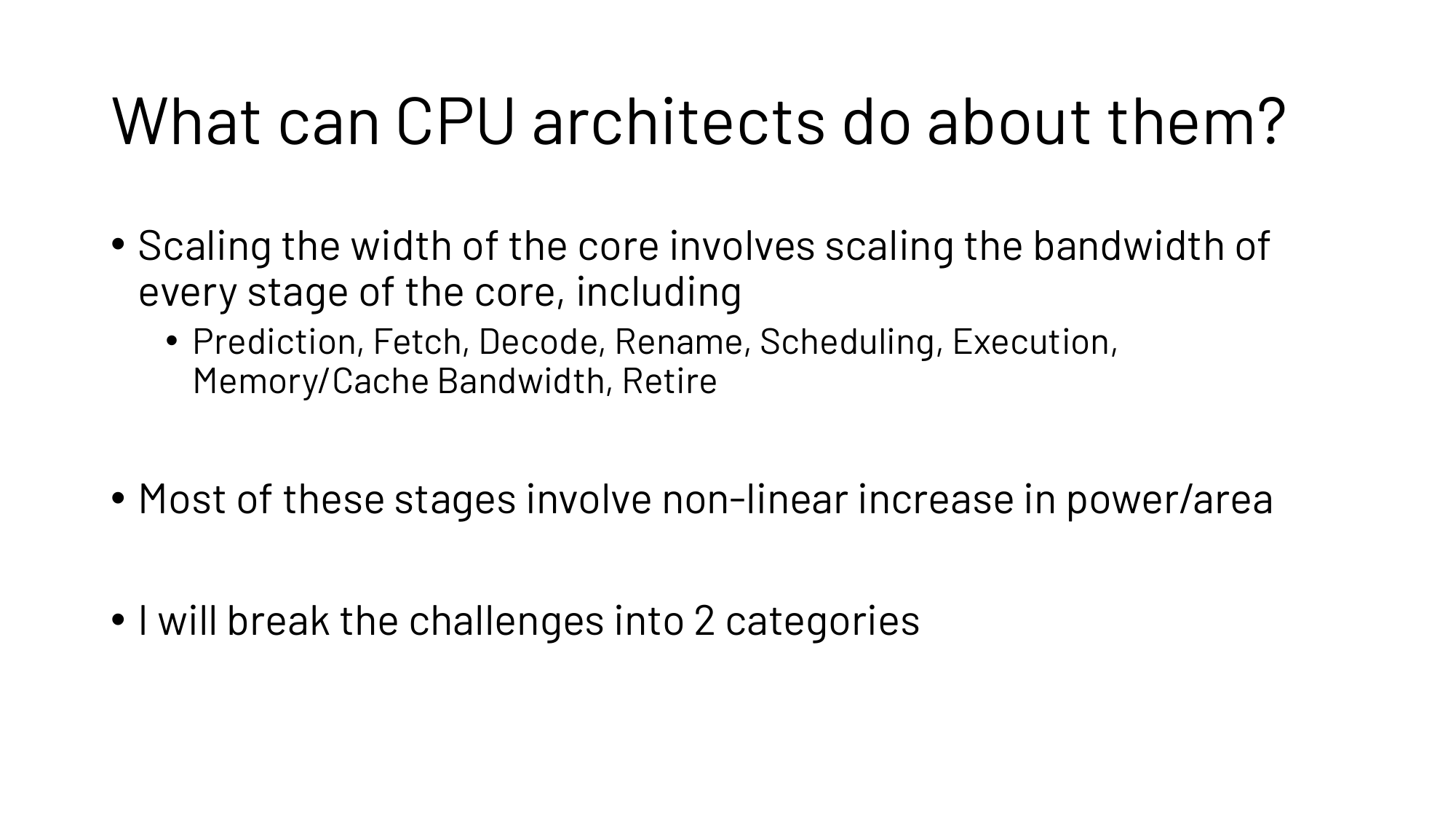

# What can CPU architects do about them?
Scaling the width of the core involves scaling the bandwidth of every stage of the core, including
Prediction, Fetch, Decode, Rename, Scheduling, Execution, Memory/Cache Bandwidth, Retire

Most of these stages involve non-linear increase in power/area

I will break the challenges into 2 categories